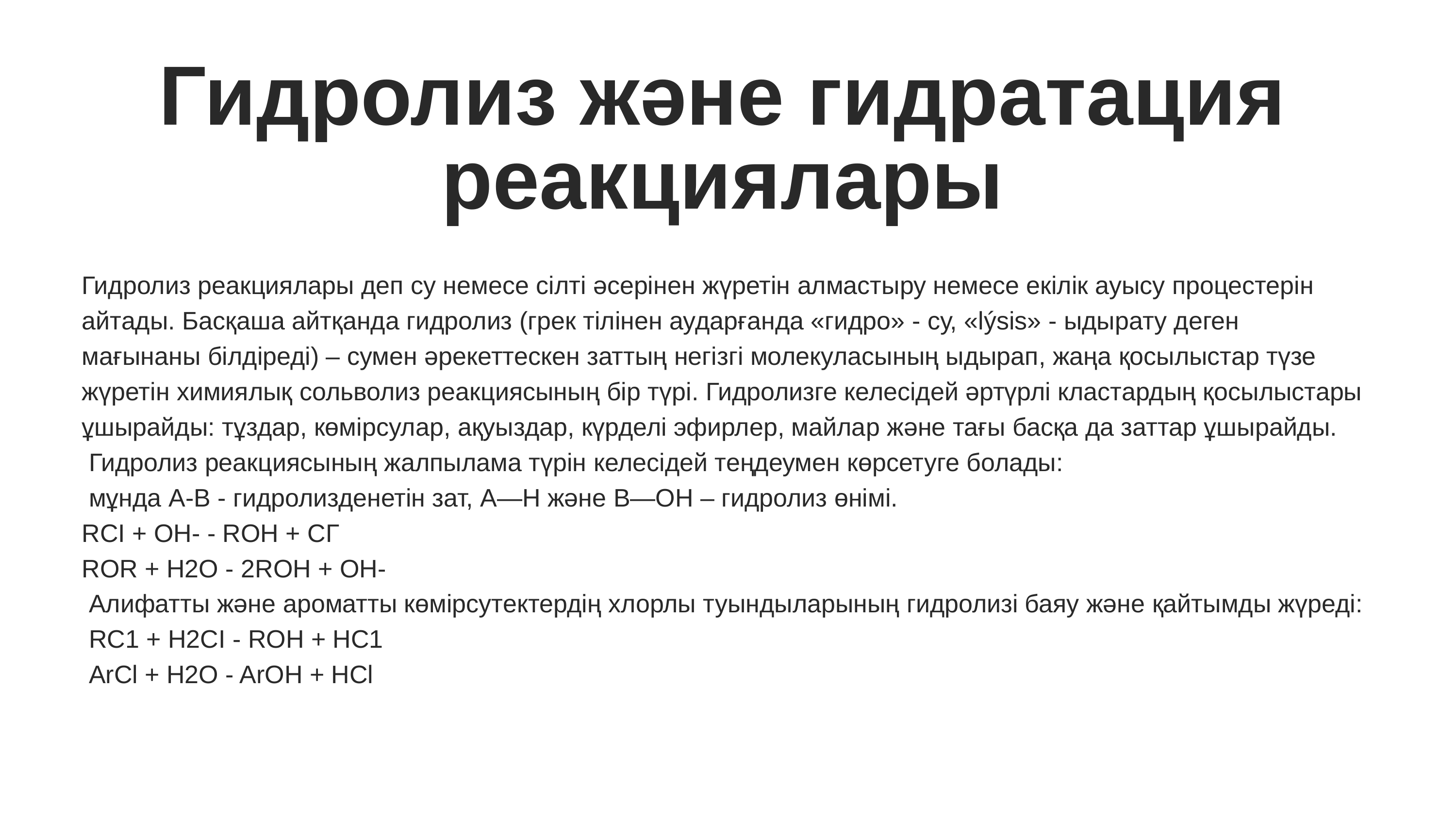

Гидролиз және гидратация реакциялары
Гидролиз реакциялары деп су немесе сілті әсерінен жүретін алмастыру немесе екілік ауысу процестерін айтады. Басқаша айтқанда гидролиз (грек тілінен аударғанда «гидро» - су, «lýsis» - ыдырату деген мағынаны білдіреді) – сумен әрекеттескен заттың негізгі молекуласының ыдырап, жаңа қосылыстар түзе жүретін химиялық сольволиз реакциясының бір түрі. Гидролизге келесідей әртүрлі кластардың қосылыстары ұшырайды: тұздар, көмірсулар, ақуыздар, күрделі эфирлер, майлар және тағы басқа да заттар ұшырайды.
 Гидролиз реакциясының жалпылама түрін келесідей теңдеумен көрсетуге болады:
 мұнда А-В - гидролизденетін зат, А—Н және В—ОН – гидролиз өнімі.
RCI + ОН- - ROH + СГ
ROR + Н2О - 2ROH + ОН-
 Алифатты және ароматты көмірсутектердің хлорлы туындыларының гидролизі баяу және қайтымды жүреді:
 RC1 + H2CI - ROH + НС1
 ArCl + H2O - ArOH + HCl